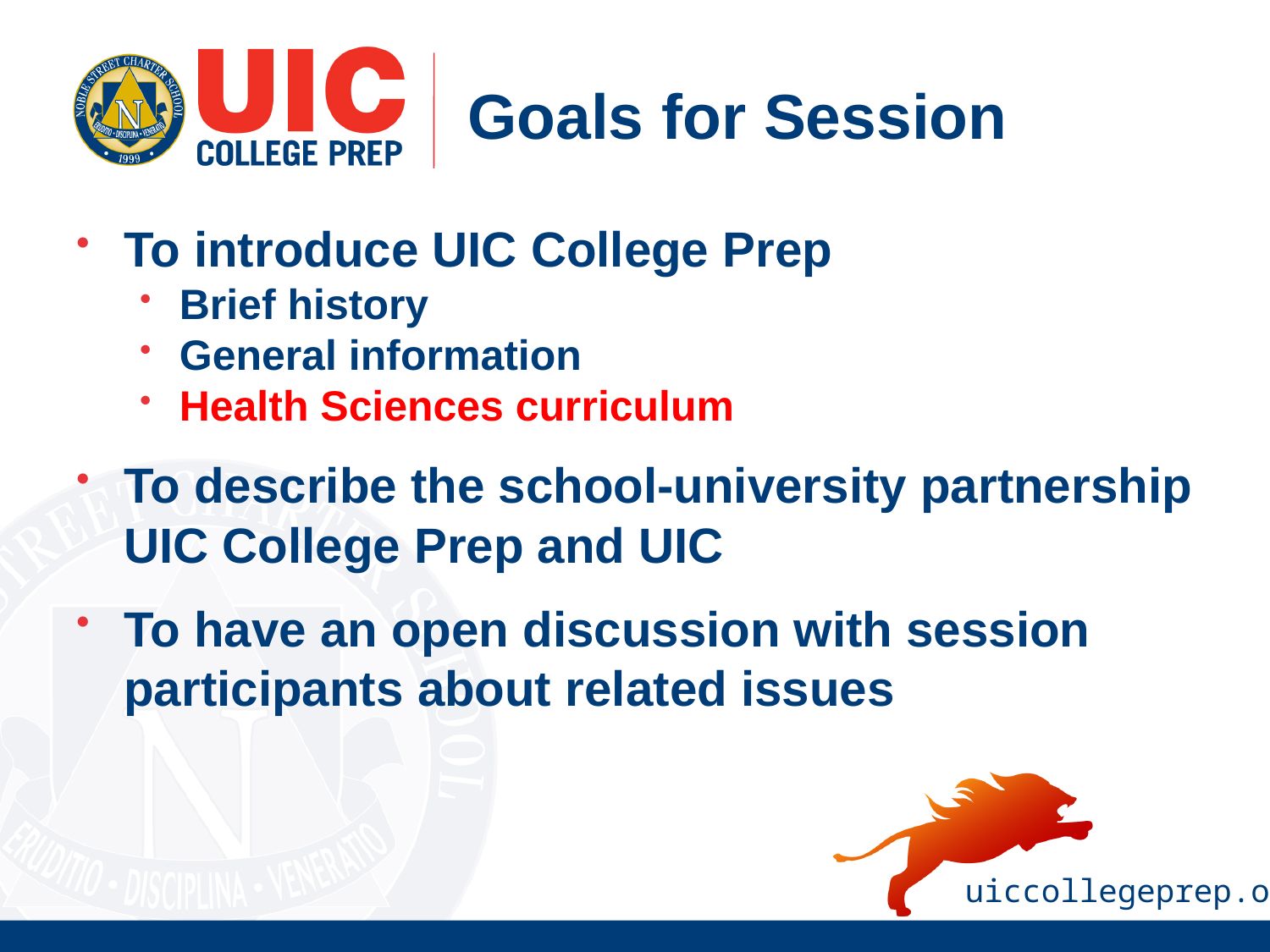

Goals for Session
To introduce UIC College Prep
Brief history
General information
Health Sciences curriculum
To describe the school-university partnership UIC College Prep and UIC
To have an open discussion with session participants about related issues